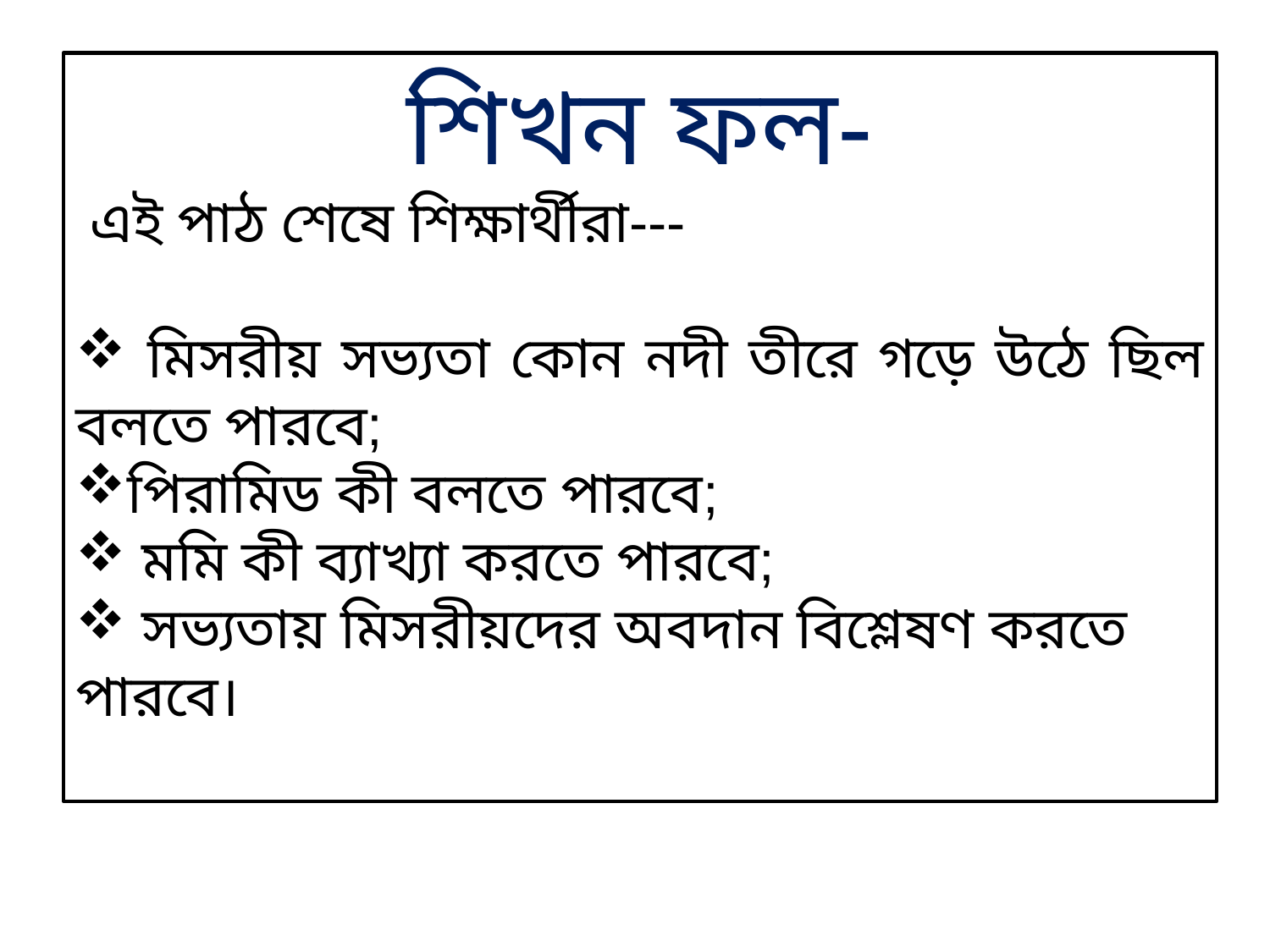

শিখন ফল-
 এই পাঠ শেষে শিক্ষার্থীরা---

 মিসরীয় সভ্যতা কোন নদী তীরে গড়ে উঠে ছিল বলতে পারবে;
পিরামিড কী বলতে পারবে;
 মমি কী ব্যাখ্যা করতে পারবে;
 সভ্যতায় মিসরীয়দের অবদান বিশ্লেষণ করতে পারবে।